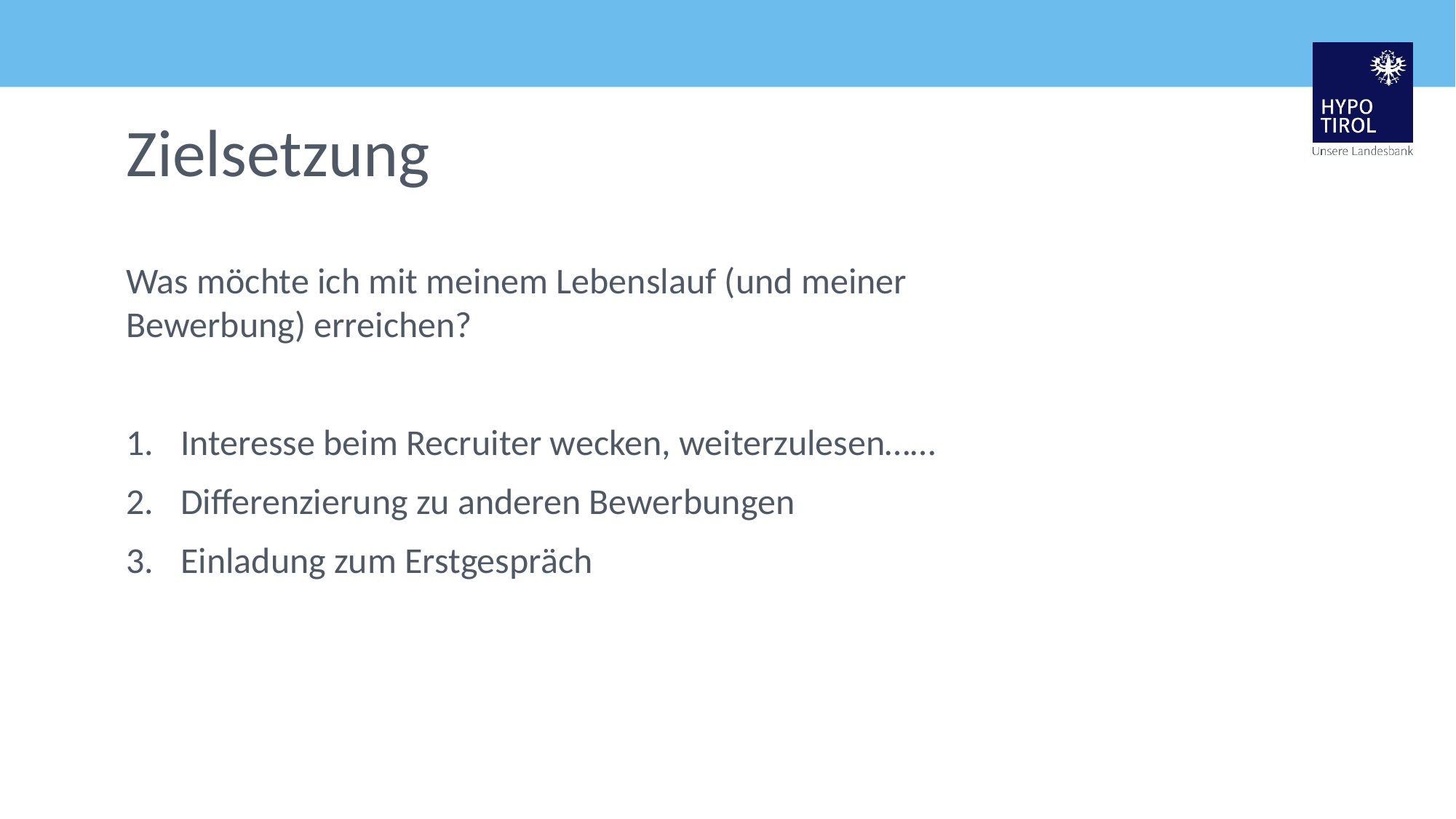

# Zielsetzung
Was möchte ich mit meinem Lebenslauf (und meiner Bewerbung) erreichen?

Interesse beim Recruiter wecken, weiterzulesen……
Differenzierung zu anderen Bewerbungen
Einladung zum Erstgespräch